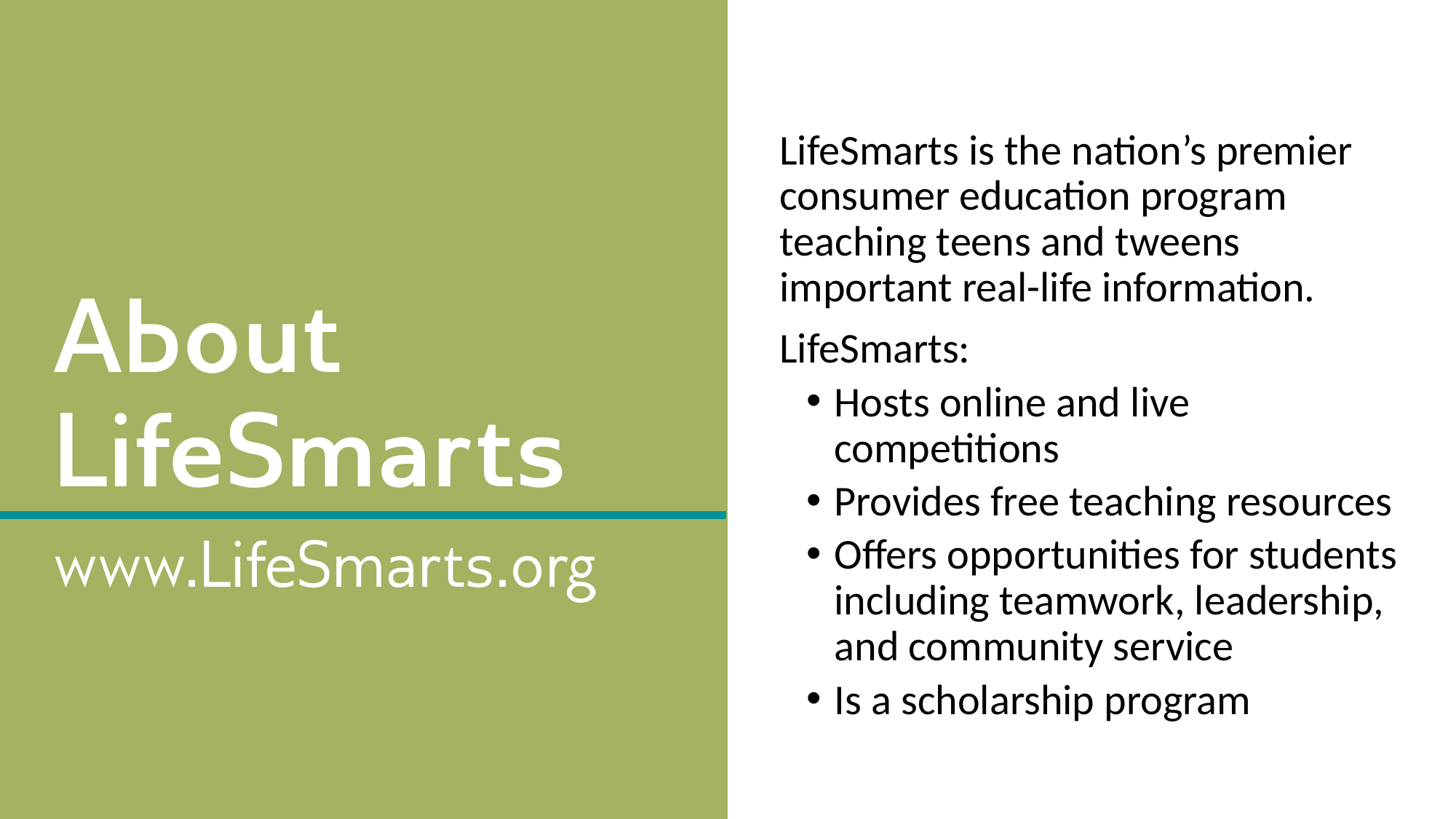

# About LifeSmarts
LifeSmarts is the nation’s premier consumer education program teaching teens and tweens important real-life information.
LifeSmarts:
Hosts online and live competitions
Provides free teaching resources
Offers opportunities for students including teamwork, leadership, and community service
Is a scholarship program

www.LifeSmarts.org